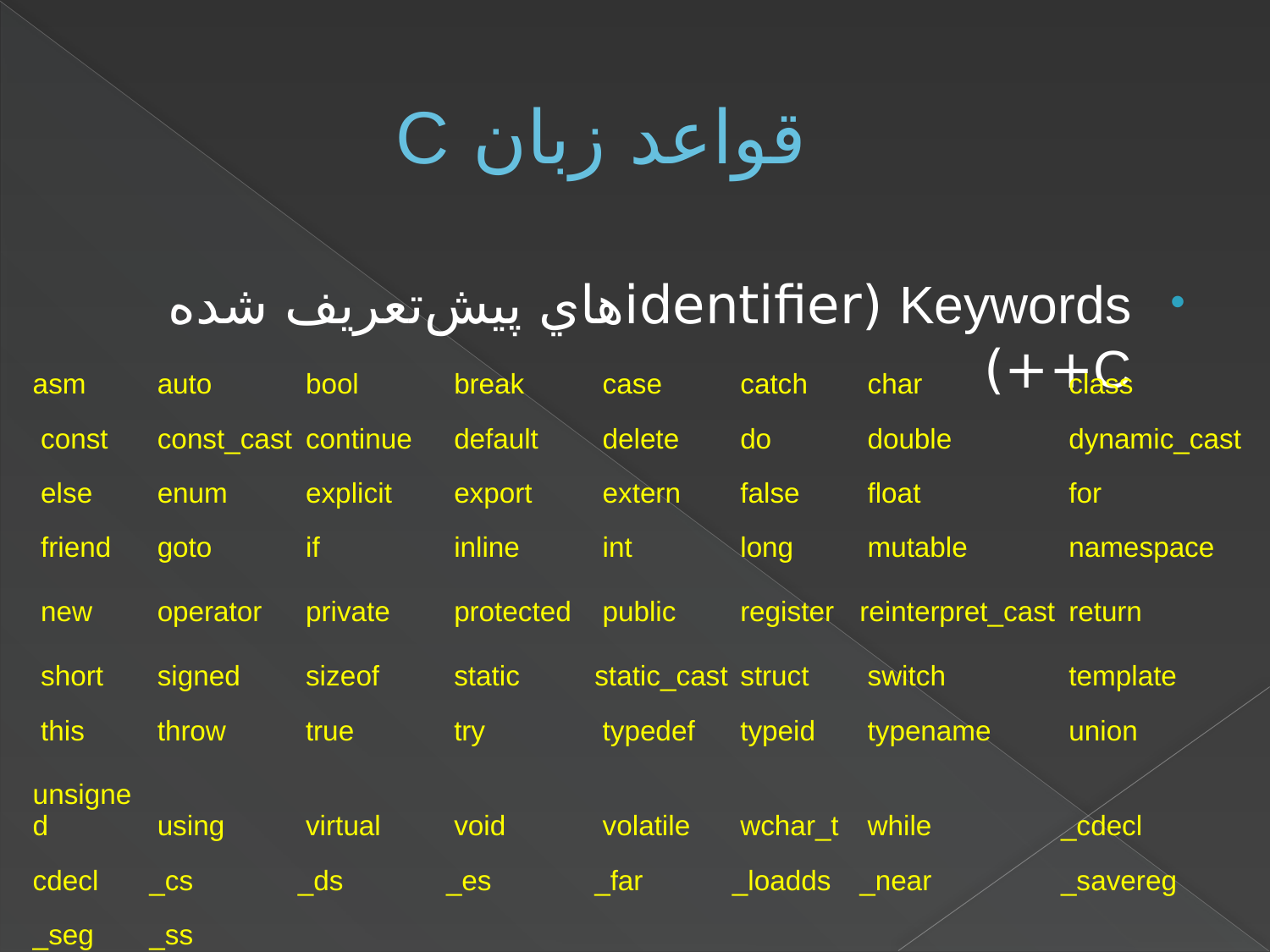

# قواعد زبان C
Keywords (identifierهاي پيش‌تعريف شده C++)
| asm | auto | bool | break | case | catch | char | class |
| --- | --- | --- | --- | --- | --- | --- | --- |
| const | const\_cast | continue | default | delete | do | double | dynamic\_cast |
| else | enum | explicit | export | extern | false | float | for |
| friend | goto | if | inline | int | long | mutable | namespace |
| new | operator | private | protected | public | register | reinterpret\_cast | return |
| short | signed | sizeof | static | static\_cast | struct | switch | template |
| this | throw | true | try | typedef | typeid | typename | union |
| unsigned | using | virtual | void | volatile | wchar\_t | while | \_cdecl |
| cdecl | \_cs | \_ds | \_es | \_far | \_loadds | \_near | \_savereg |
| \_seg | \_ss |  |  |  |  |  |  |